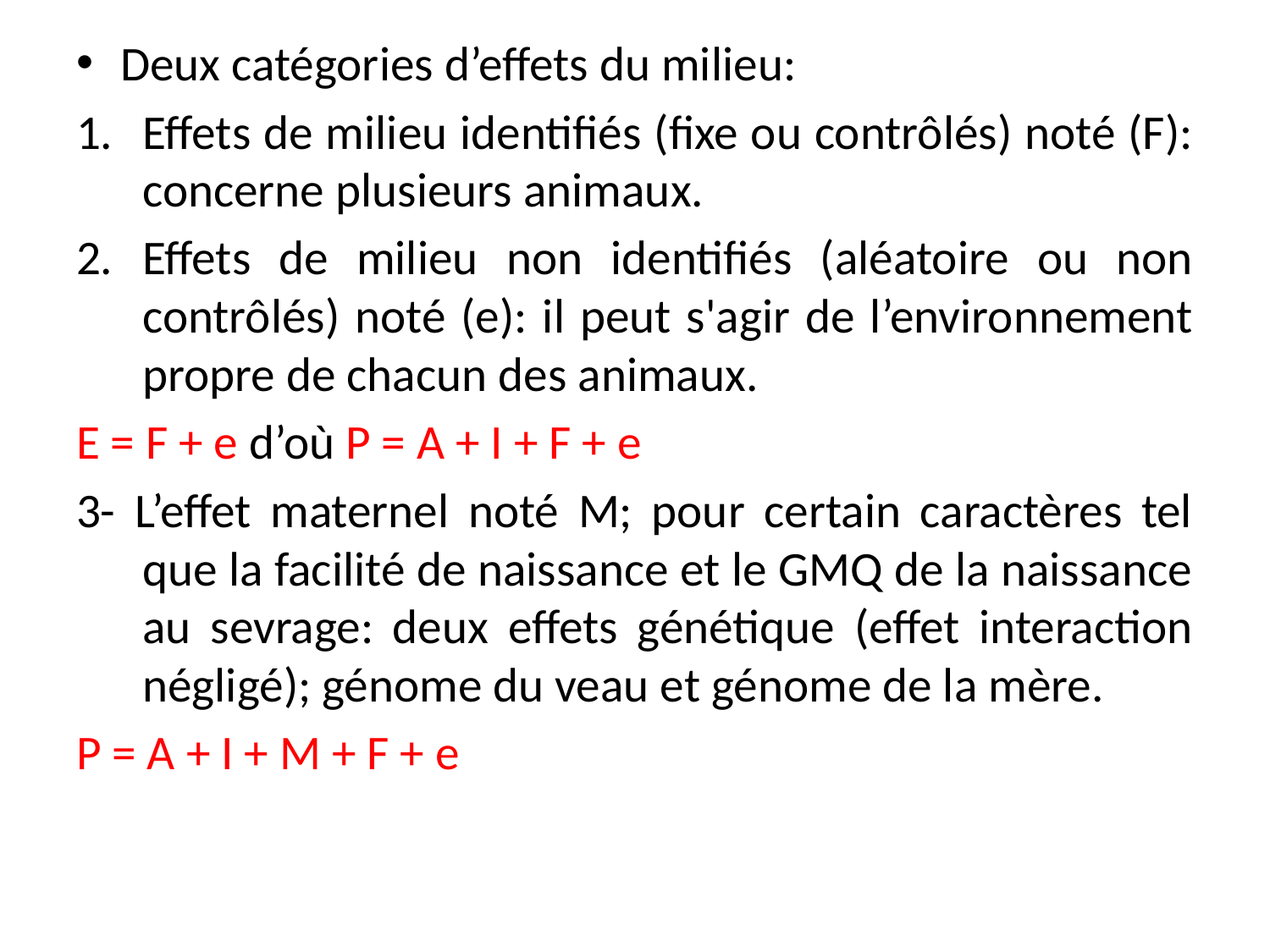

Deux catégories d’effets du milieu:
Effets de milieu identifiés (fixe ou contrôlés) noté (F): concerne plusieurs animaux.
Effets de milieu non identifiés (aléatoire ou non contrôlés) noté (e): il peut s'agir de l’environnement propre de chacun des animaux.
E = F + e d’où P = A + I + F + e
3- L’effet maternel noté M; pour certain caractères tel que la facilité de naissance et le GMQ de la naissance au sevrage: deux effets génétique (effet interaction négligé); génome du veau et génome de la mère.
P = A + I + M + F + e